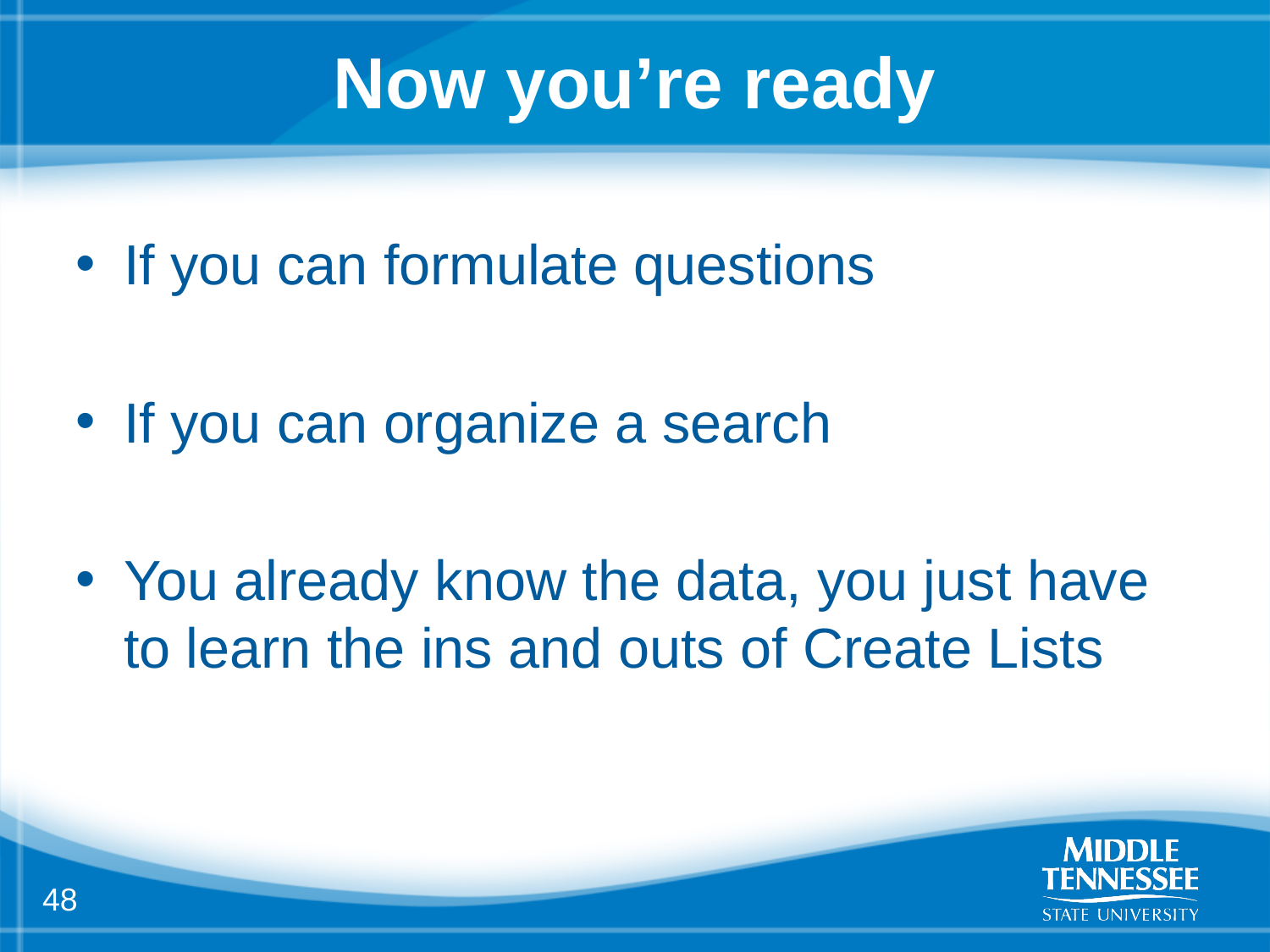

# Now you’re ready
If you can formulate questions

If you can organize a search

You already know the data, you just have to learn the ins and outs of Create Lists